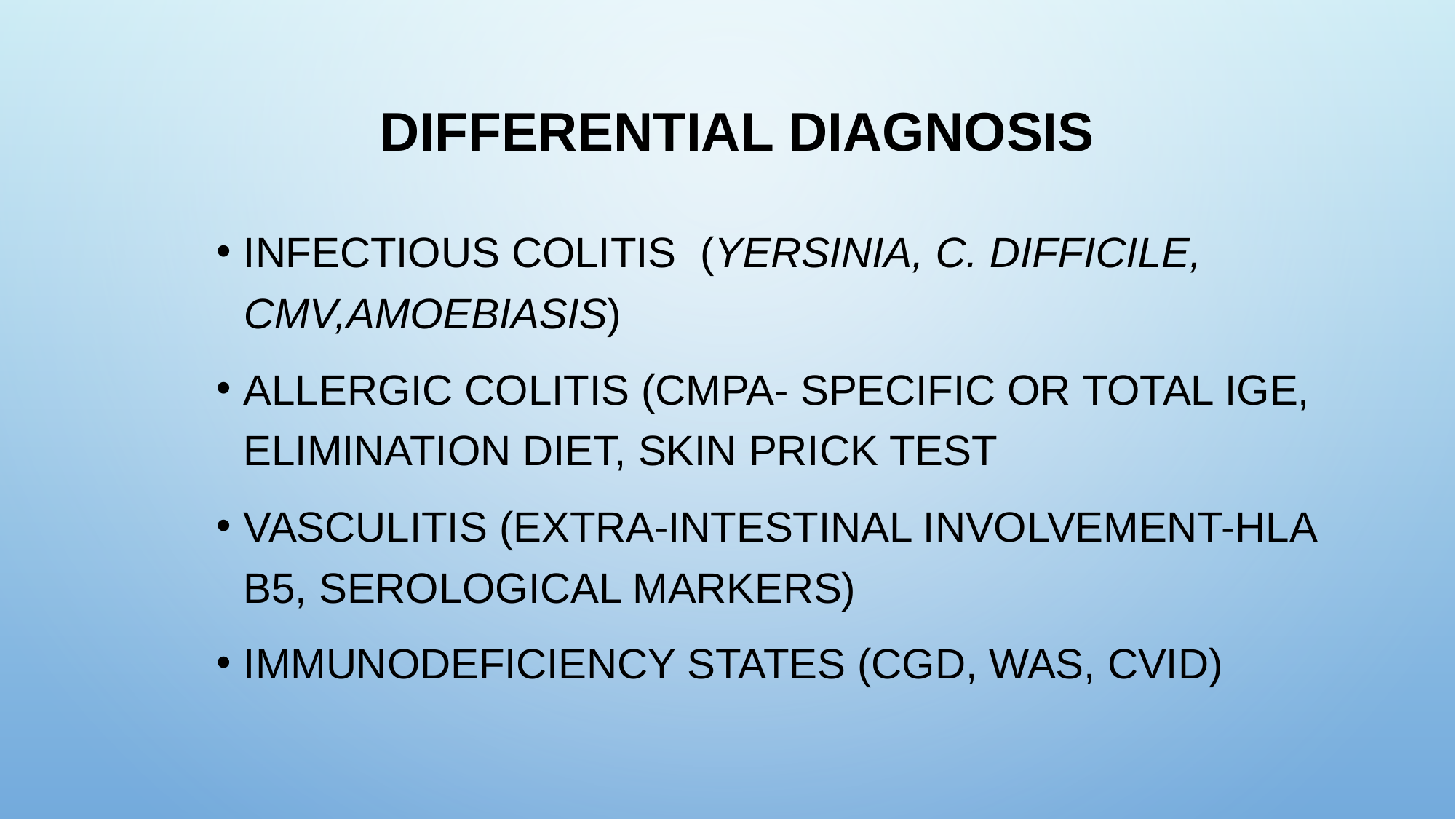

# Differential diagnosis
Infectious colitis  (Yersinia, c. difficile, CMV,amoebiasis)
Allergic colitis (CMPA- specific or total IgE, elimination diet, skin prick test
Vasculitis (extra-intestinal involvement-HLA B5, serological markers)
Immunodeficiency states (CGD, WAS, CVID)